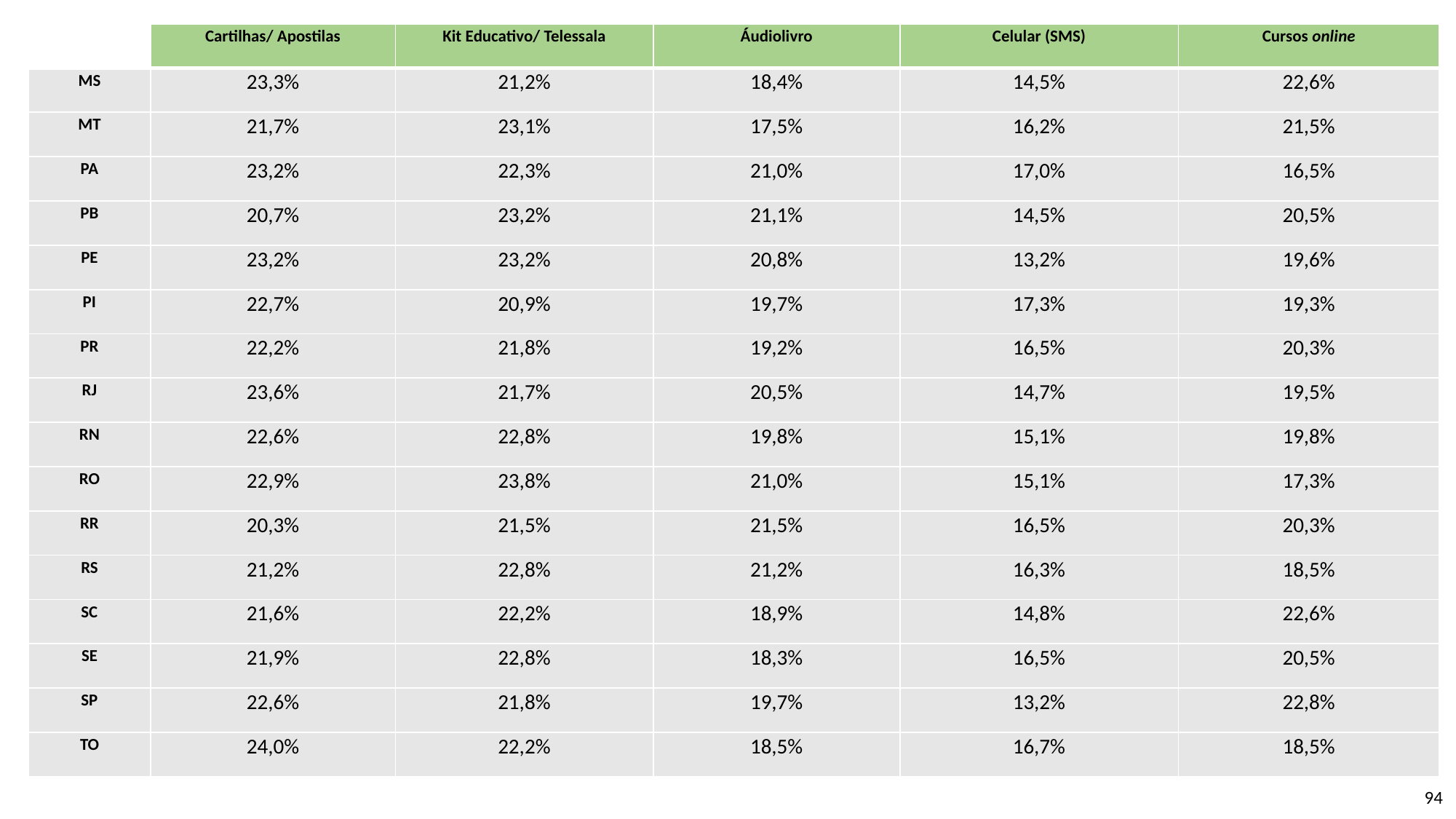

|  | Cartilhas/ Apostilas | Kit Educativo/ Telessala | Áudiolivro | Celular (SMS) | Cursos online |
| --- | --- | --- | --- | --- | --- |
| MS | 23,3% | 21,2% | 18,4% | 14,5% | 22,6% |
| MT | 21,7% | 23,1% | 17,5% | 16,2% | 21,5% |
| PA | 23,2% | 22,3% | 21,0% | 17,0% | 16,5% |
| PB | 20,7% | 23,2% | 21,1% | 14,5% | 20,5% |
| PE | 23,2% | 23,2% | 20,8% | 13,2% | 19,6% |
| PI | 22,7% | 20,9% | 19,7% | 17,3% | 19,3% |
| PR | 22,2% | 21,8% | 19,2% | 16,5% | 20,3% |
| RJ | 23,6% | 21,7% | 20,5% | 14,7% | 19,5% |
| RN | 22,6% | 22,8% | 19,8% | 15,1% | 19,8% |
| RO | 22,9% | 23,8% | 21,0% | 15,1% | 17,3% |
| RR | 20,3% | 21,5% | 21,5% | 16,5% | 20,3% |
| RS | 21,2% | 22,8% | 21,2% | 16,3% | 18,5% |
| SC | 21,6% | 22,2% | 18,9% | 14,8% | 22,6% |
| SE | 21,9% | 22,8% | 18,3% | 16,5% | 20,5% |
| SP | 22,6% | 21,8% | 19,7% | 13,2% | 22,8% |
| TO | 24,0% | 22,2% | 18,5% | 16,7% | 18,5% |
94